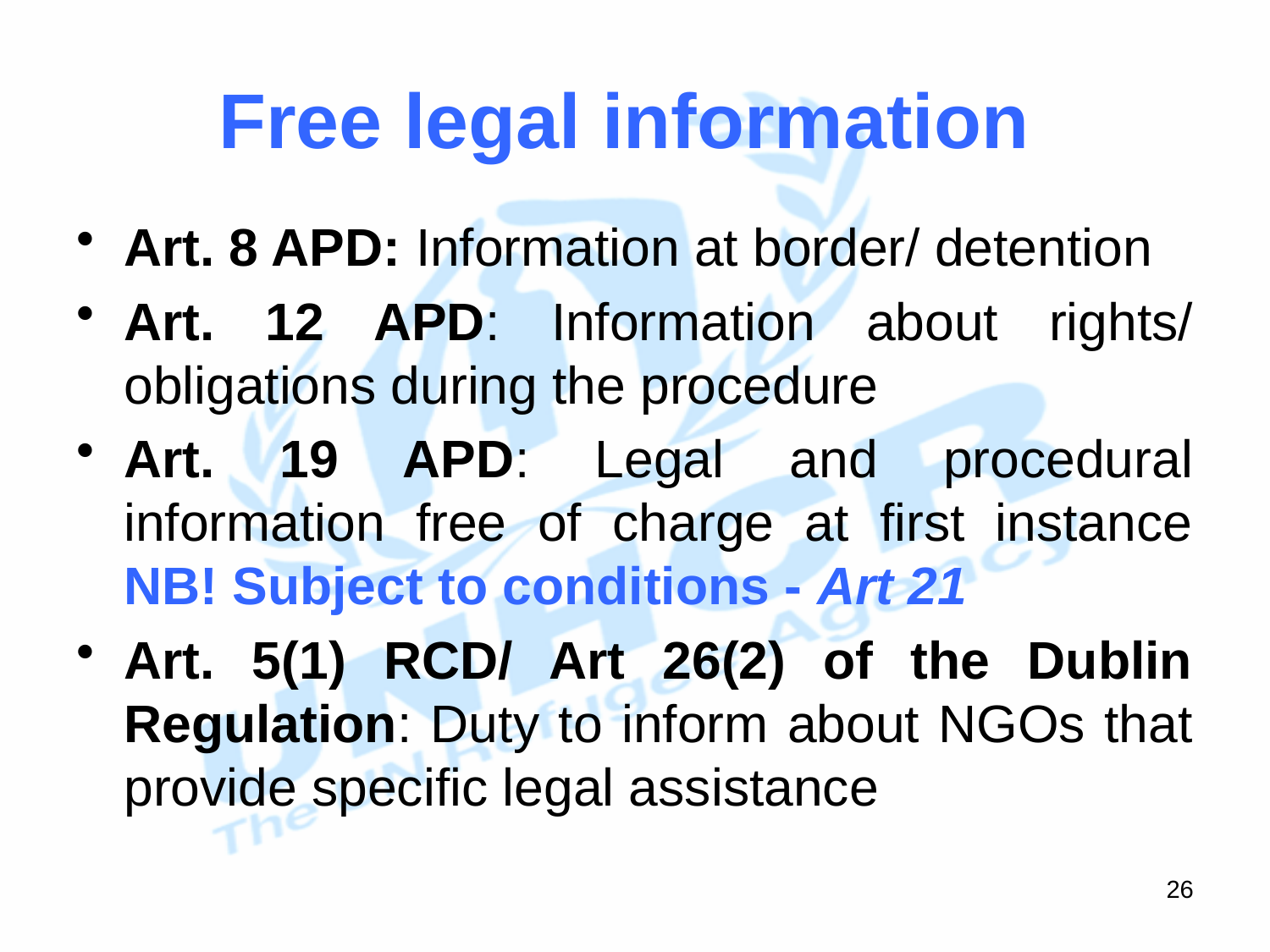

# Free legal information
Art. 8 APD: Information at border/ detention
Art. 12 APD: Information about rights/ obligations during the procedure
Art. 19 APD: Legal and procedural information free of charge at first instance NB! Subject to conditions - Art 21
Art. 5(1) RCD/ Art 26(2) of the Dublin Regulation: Duty to inform about NGOs that provide specific legal assistance
26